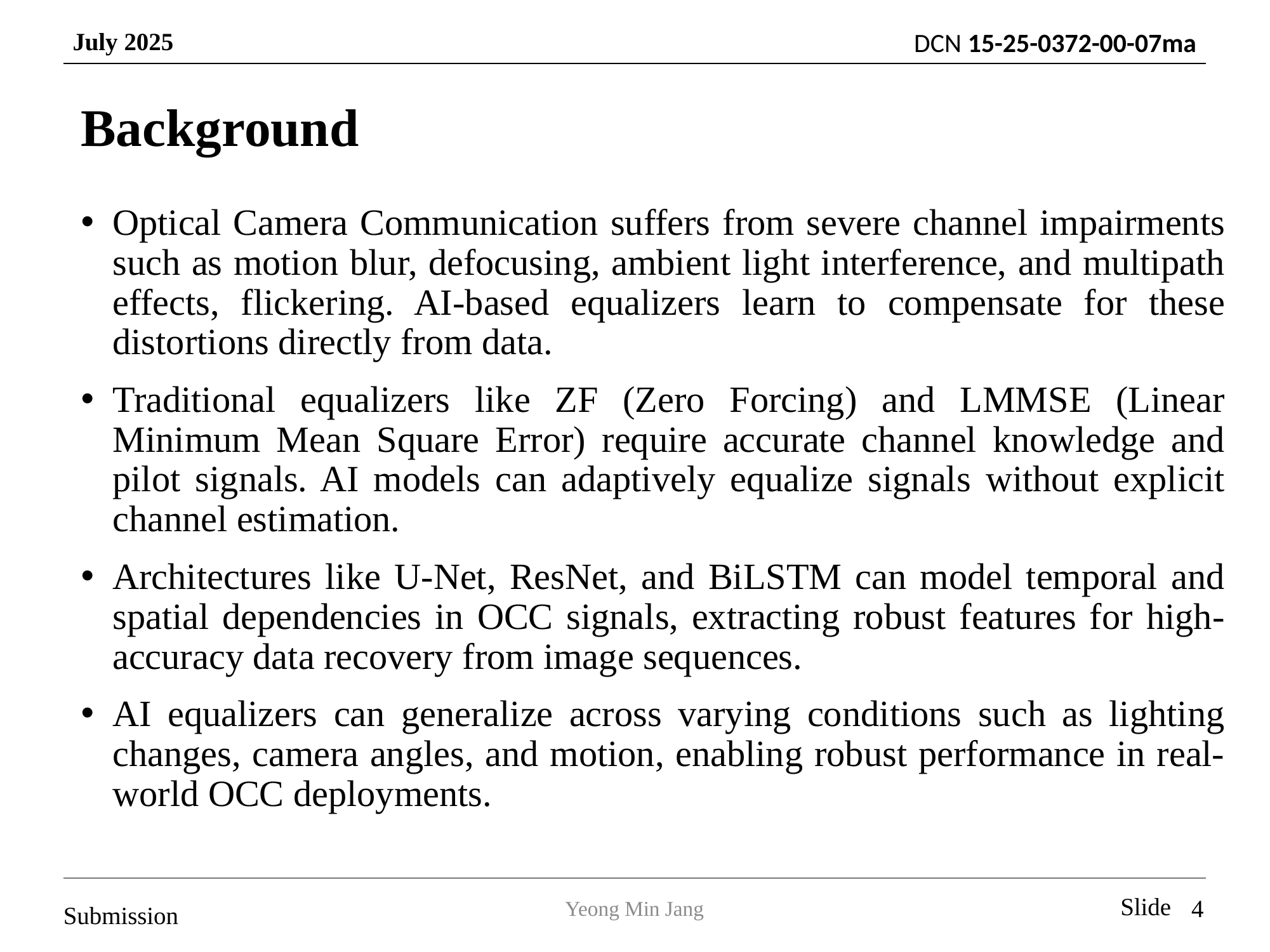

# Background
Optical Camera Communication suffers from severe channel impairments such as motion blur, defocusing, ambient light interference, and multipath effects, flickering. AI-based equalizers learn to compensate for these distortions directly from data.
Traditional equalizers like ZF (Zero Forcing) and LMMSE (Linear Minimum Mean Square Error) require accurate channel knowledge and pilot signals. AI models can adaptively equalize signals without explicit channel estimation.
Architectures like U-Net, ResNet, and BiLSTM can model temporal and spatial dependencies in OCC signals, extracting robust features for high-accuracy data recovery from image sequences.
AI equalizers can generalize across varying conditions such as lighting changes, camera angles, and motion, enabling robust performance in real-world OCC deployments.